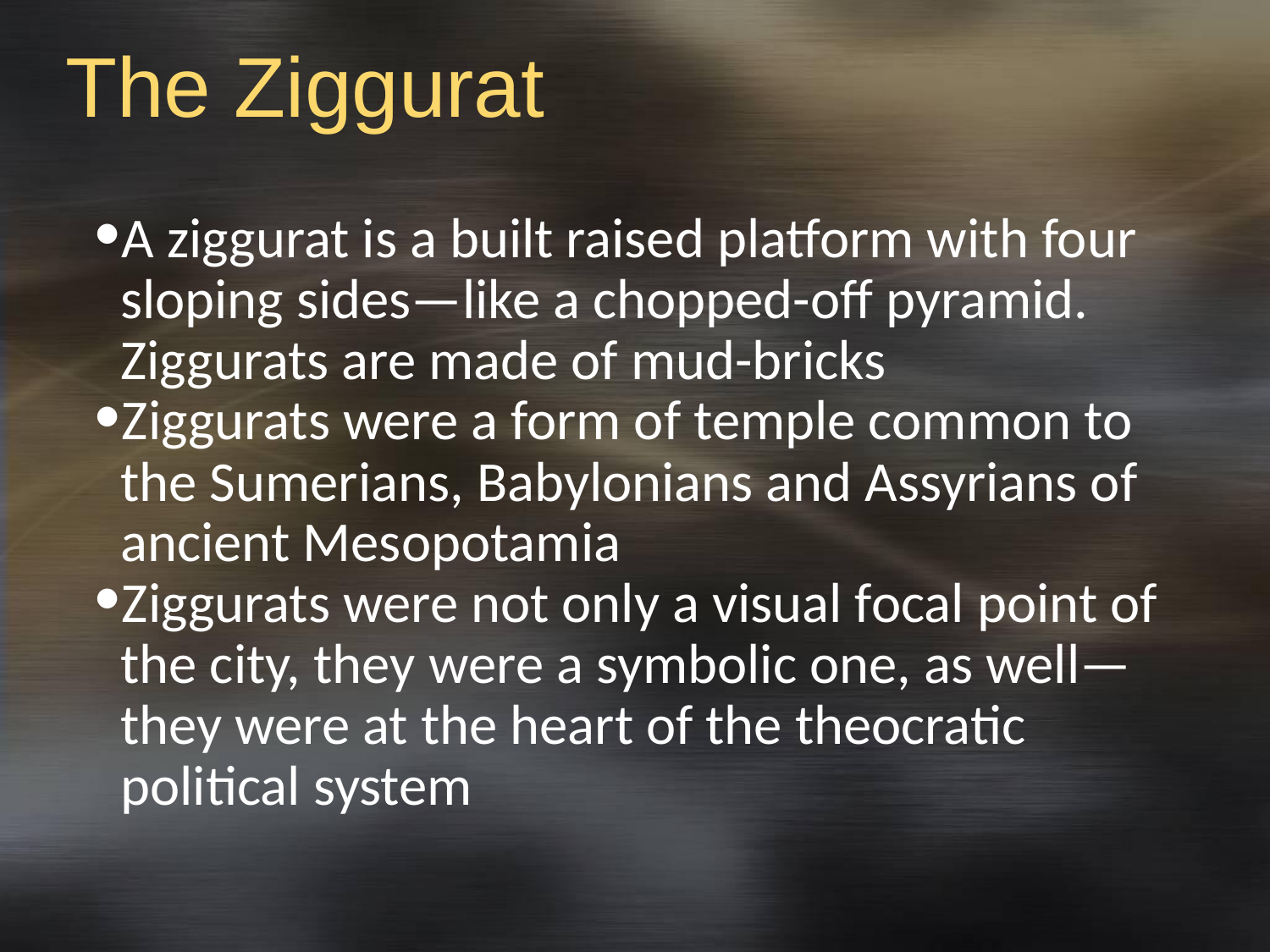

# The Ziggurat
A ziggurat is a built raised platform with four sloping sides—like a chopped-off pyramid. Ziggurats are made of mud-bricks
Ziggurats were a form of temple common to the Sumerians, Babylonians and Assyrians of ancient Mesopotamia
Ziggurats were not only a visual focal point of the city, they were a symbolic one, as well—they were at the heart of the theocratic political system